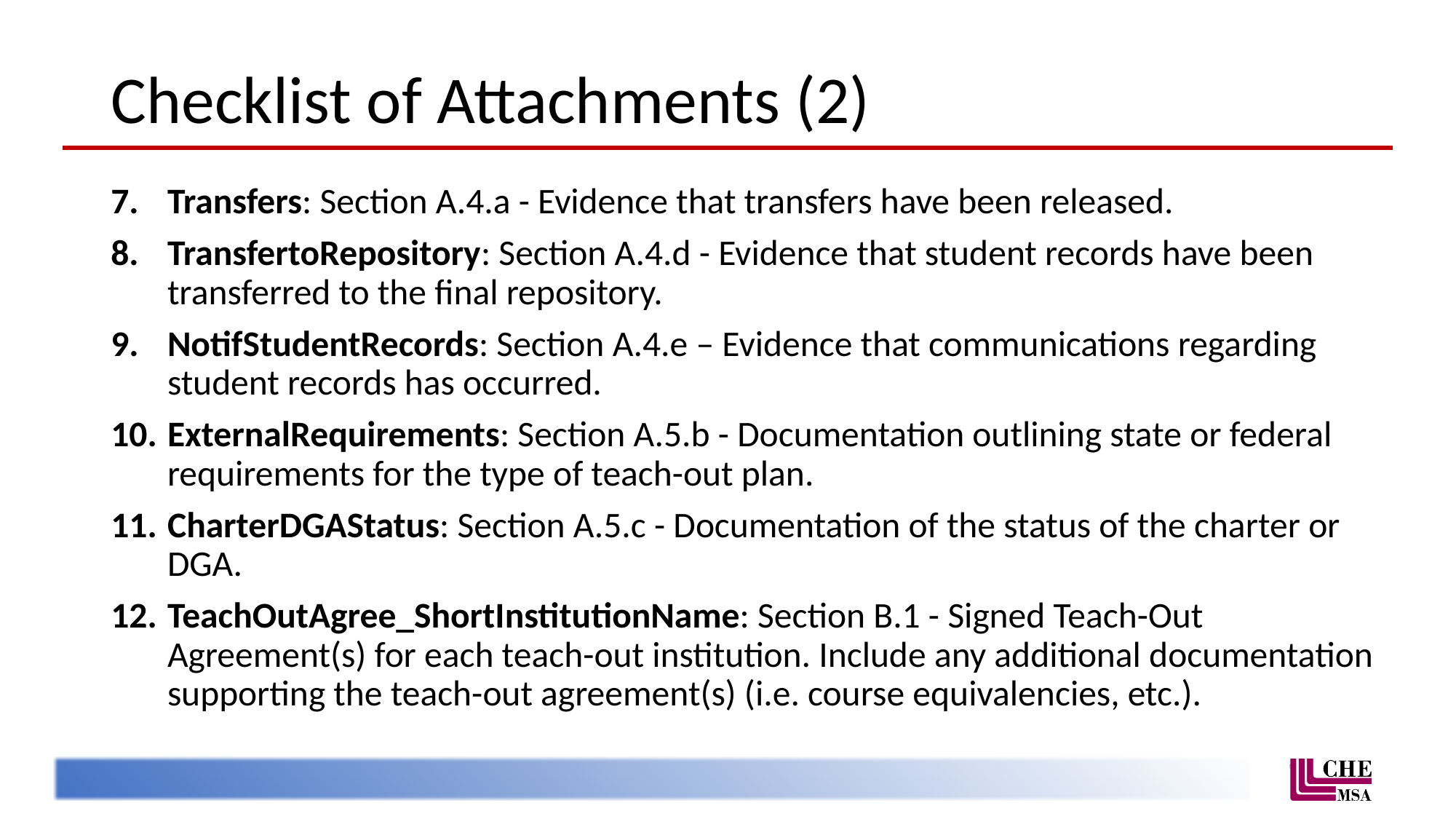

# Checklist of Attachments (2)
Transfers: Section A.4.a - Evidence that transfers have been released.
TransfertoRepository: Section A.4.d - Evidence that student records have been transferred to the final repository.
NotifStudentRecords: Section A.4.e – Evidence that communications regarding student records has occurred.
ExternalRequirements: Section A.5.b - Documentation outlining state or federal requirements for the type of teach-out plan.
CharterDGAStatus: Section A.5.c - Documentation of the status of the charter or DGA.
TeachOutAgree_ShortInstitutionName: Section B.1 - Signed Teach-Out Agreement(s) for each teach-out institution. Include any additional documentation supporting the teach-out agreement(s) (i.e. course equivalencies, etc.).